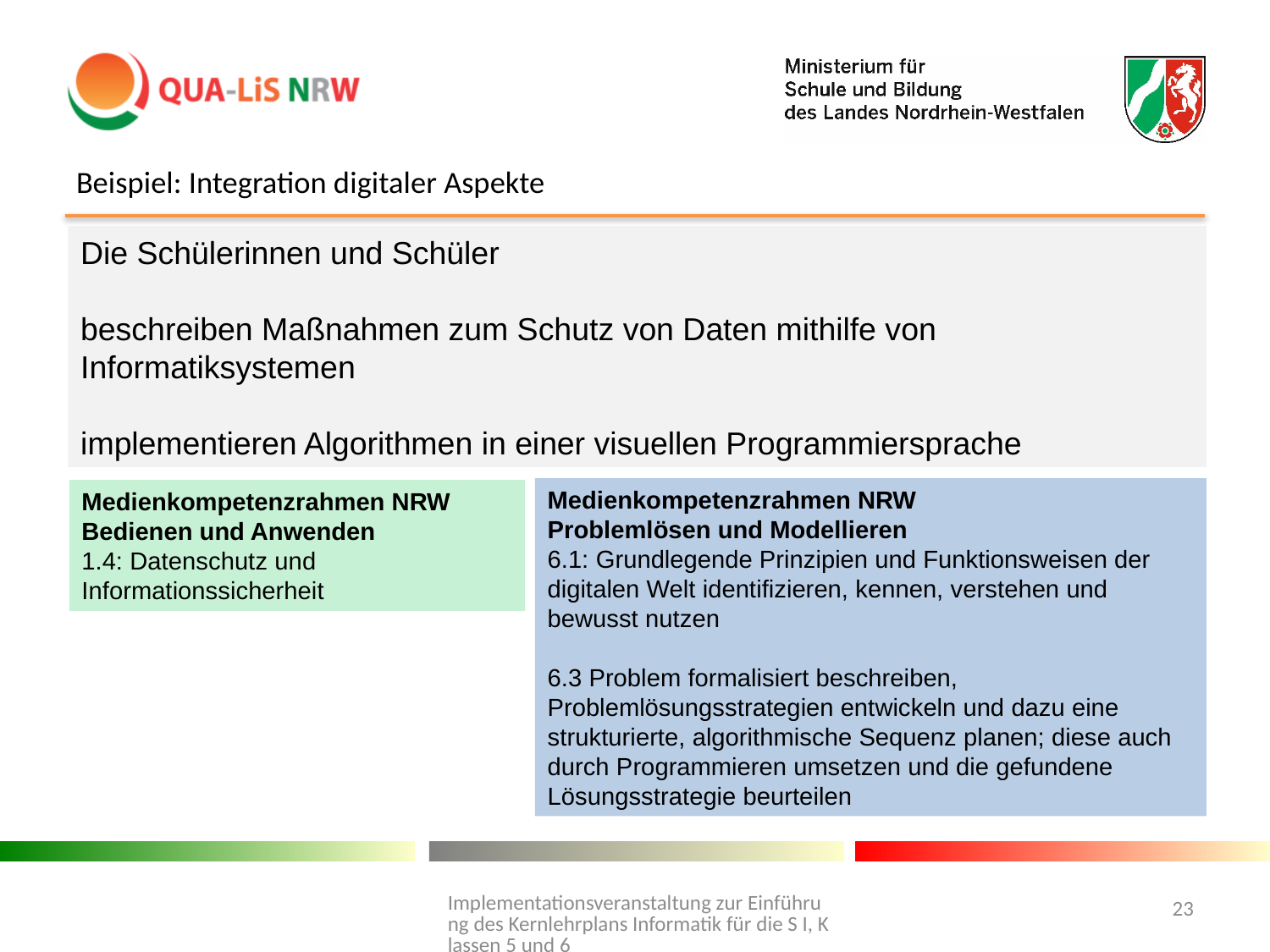

# Beispiel: Integration digitaler Aspekte
Die Schülerinnen und Schüler

beschreiben Maßnahmen zum Schutz von Daten mithilfe von Informatiksystemen

implementieren Algorithmen in einer visuellen Programmiersprache
Medienkompetenzrahmen NRW
Problemlösen und Modellieren
6.1: Grundlegende Prinzipien und Funktionsweisen der digitalen Welt identifizieren, kennen, verstehen und bewusst nutzen

6.3 Problem formalisiert beschreiben, Problemlösungsstrategien entwickeln und dazu eine strukturierte, algorithmische Sequenz planen; diese auch durch Programmieren umsetzen und die gefundene Lösungsstrategie beurteilen
Medienkompetenzrahmen NRW
Bedienen und Anwenden
1.4: Datenschutz und Informationssicherheit
Implementationsveranstaltung zur Einführung des Kernlehrplans Informatik für die S I, Klassen 5 und 6
23